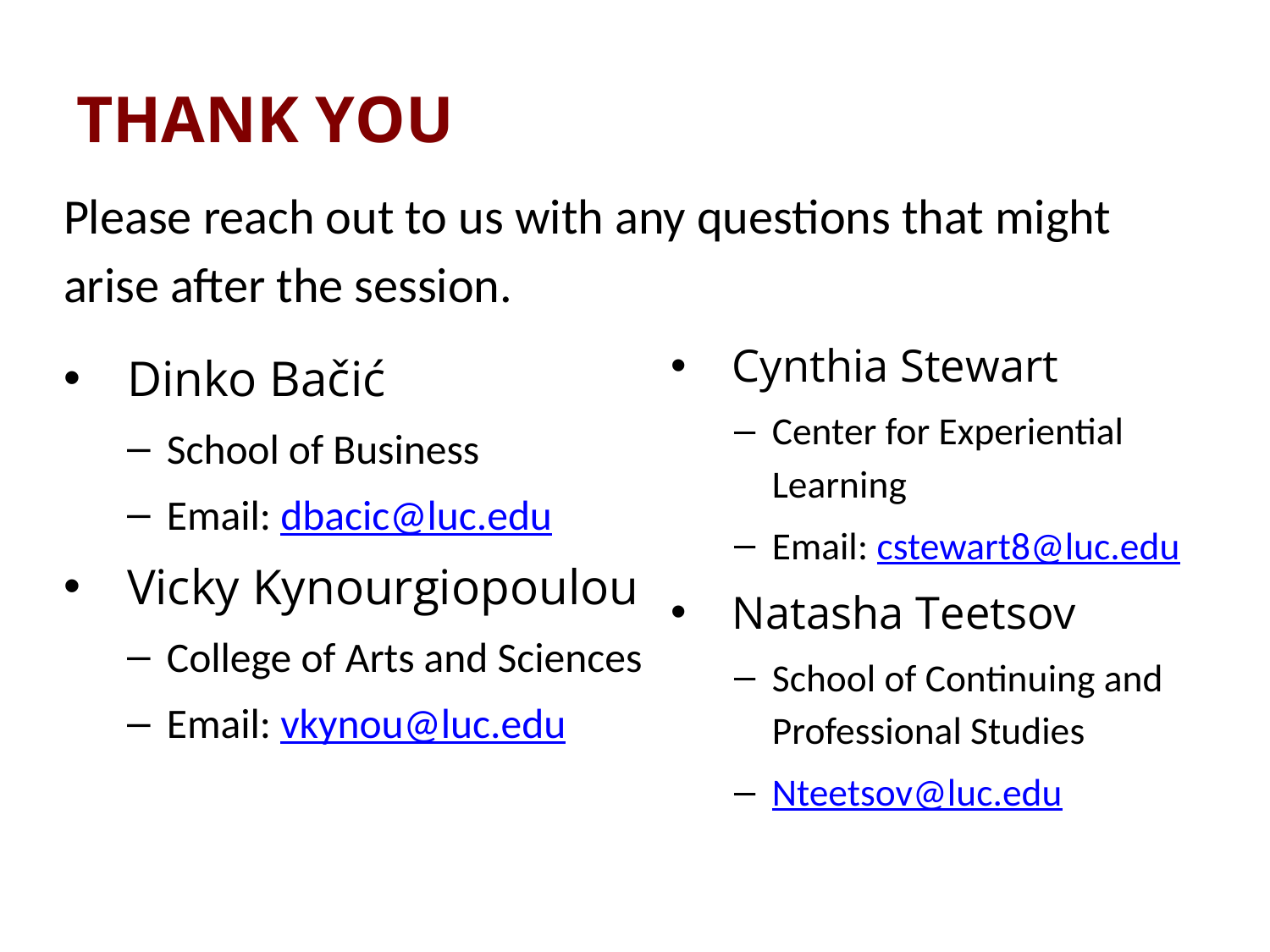

# THANK YOU
Please reach out to us with any questions that might arise after the session.
Cynthia Stewart
Center for Experiential Learning
Email: cstewart8@luc.edu
Natasha Teetsov
School of Continuing and Professional Studies
Nteetsov@luc.edu
Dinko Bačić
School of Business
Email: dbacic@luc.edu
Vicky Kynourgiopoulou
College of Arts and Sciences
Email: vkynou@luc.edu